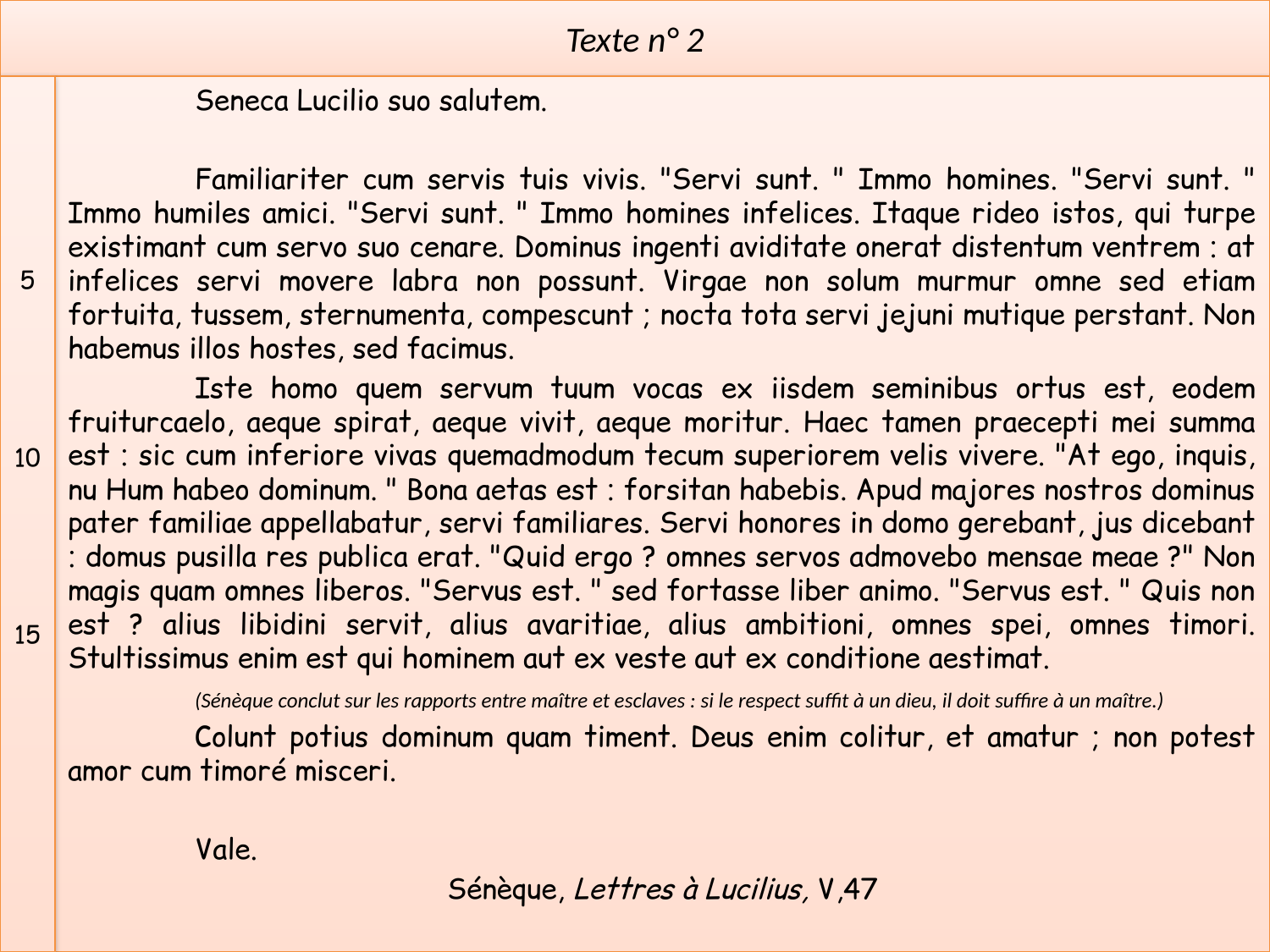

# Texte n° 2

5

10

15
	Seneca Lucilio suo salutem.

	Familiariter cum servis tuis vivis. "Servi sunt. " Immo homines. "Servi sunt. " Immo humiles amici. "Servi sunt. " Immo homines infelices. Itaque rideo istos, qui turpe existimant cum servo suo cenare. Dominus ingenti aviditate onerat distentum ventrem : at infelices servi movere labra non possunt. Virgae non solum murmur omne sed etiam fortuita, tussem, sternumenta, compescunt ; nocta tota servi jejuni mutique perstant. Non habemus illos hostes, sed facimus.
	Iste homo quem servum tuum vocas ex iisdem seminibus ortus est, eodem fruiturcaelo, aeque spirat, aeque vivit, aeque moritur. Haec tamen praecepti mei summa est : sic cum inferiore vivas quemadmodum tecum superiorem velis vivere. "At ego, inquis, nu Hum habeo dominum. " Bona aetas est : forsitan habebis. Apud majores nostros dominus pater familiae appellabatur, servi familiares. Servi honores in domo gerebant, jus dicebant : domus pusilla res publica erat. "Quid ergo ? omnes servos admovebo mensae meae ?" Non magis quam omnes liberos. "Servus est. " sed fortasse liber animo. "Servus est. " Quis non est ? alius libidini servit, alius avaritiae, alius ambitioni, omnes spei, omnes timori. Stultissimus enim est qui hominem aut ex veste aut ex conditione aestimat.
	(Sénèque conclut sur les rapports entre maître et esclaves : si le respect suffit à un dieu, il doit suffire à un maître.)
	Colunt potius dominum quam timent. Deus enim colitur, et amatur ; non potest amor cum timoré misceri.

	Vale.
Sénèque, Lettres à Lucilius, V,47